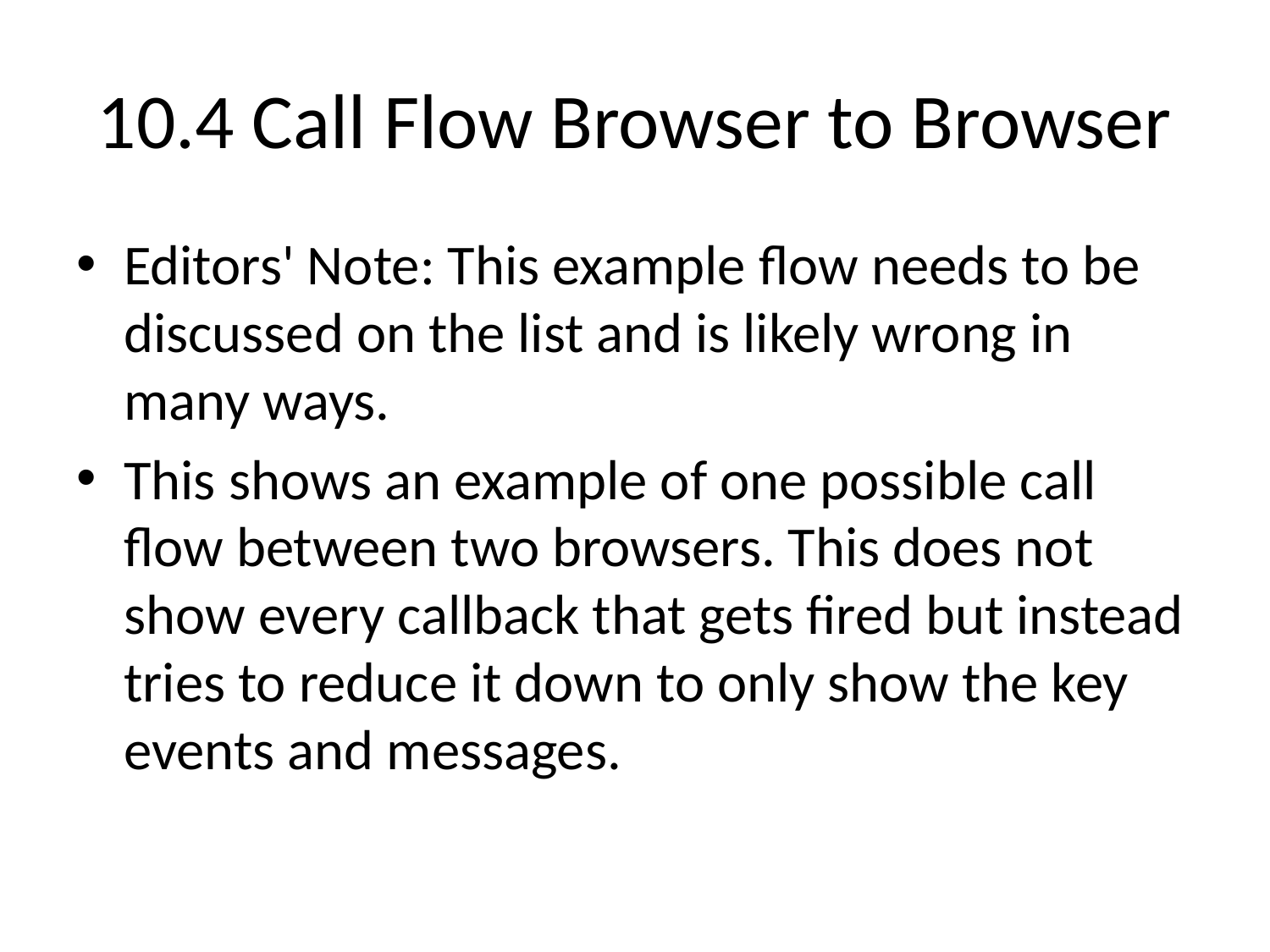

# 10.4 Call Flow Browser to Browser
Editors' Note: This example flow needs to be discussed on the list and is likely wrong in many ways.
This shows an example of one possible call flow between two browsers. This does not show every callback that gets fired but instead tries to reduce it down to only show the key events and messages.